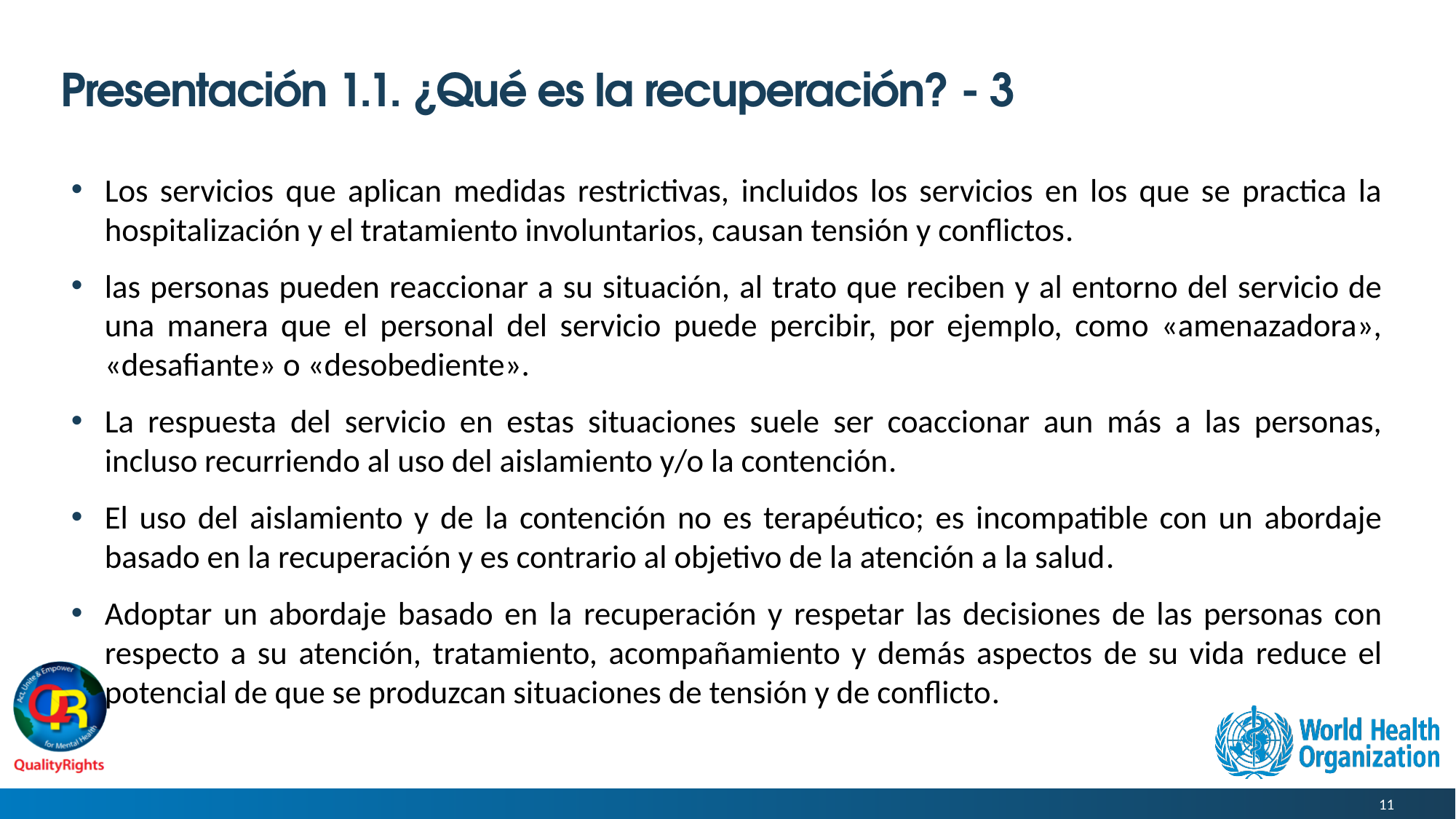

# Presentación 1.1. ¿Qué es la recuperación? - 3
Los servicios que aplican medidas restrictivas, incluidos los servicios en los que se practica la hospitalización y el tratamiento involuntarios, causan tensión y conflictos.
las personas pueden reaccionar a su situación, al trato que reciben y al entorno del servicio de una manera que el personal del servicio puede percibir, por ejemplo, como «amenazadora», «desafiante» o «desobediente».
La respuesta del servicio en estas situaciones suele ser coaccionar aun más a las personas, incluso recurriendo al uso del aislamiento y/o la contención.
El uso del aislamiento y de la contención no es terapéutico; es incompatible con un abordaje basado en la recuperación y es contrario al objetivo de la atención a la salud.
Adoptar un abordaje basado en la recuperación y respetar las decisiones de las personas con respecto a su atención, tratamiento, acompañamiento y demás aspectos de su vida reduce el potencial de que se produzcan situaciones de tensión y de conflicto.